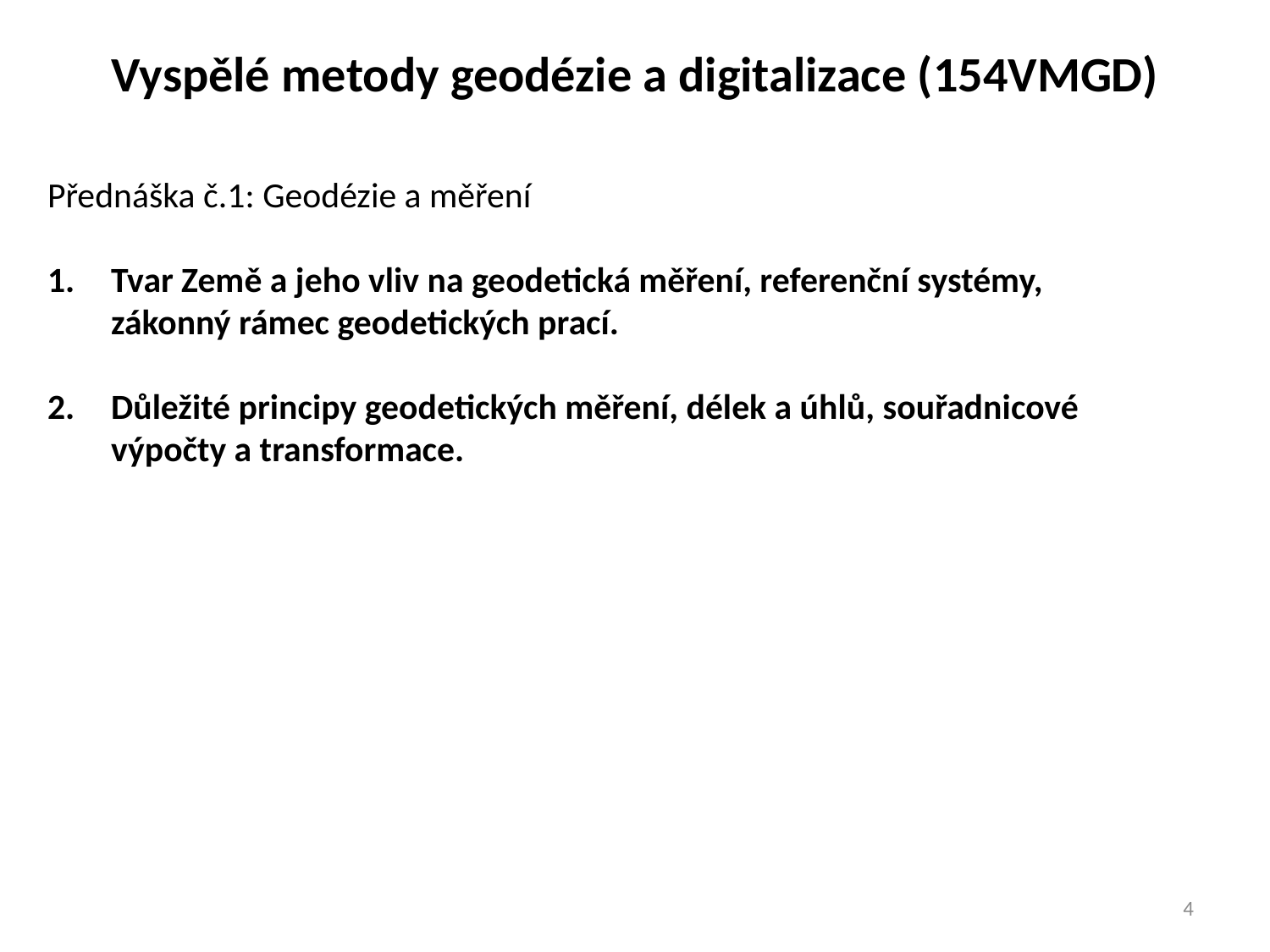

Vyspělé metody geodézie a digitalizace (154VMGD)
Přednáška č.1: Geodézie a měření

Tvar Země a jeho vliv na geodetická měření, referenční systémy, zákonný rámec geodetických prací.

Důležité principy geodetických měření, délek a úhlů, souřadnicové výpočty a transformace.

4